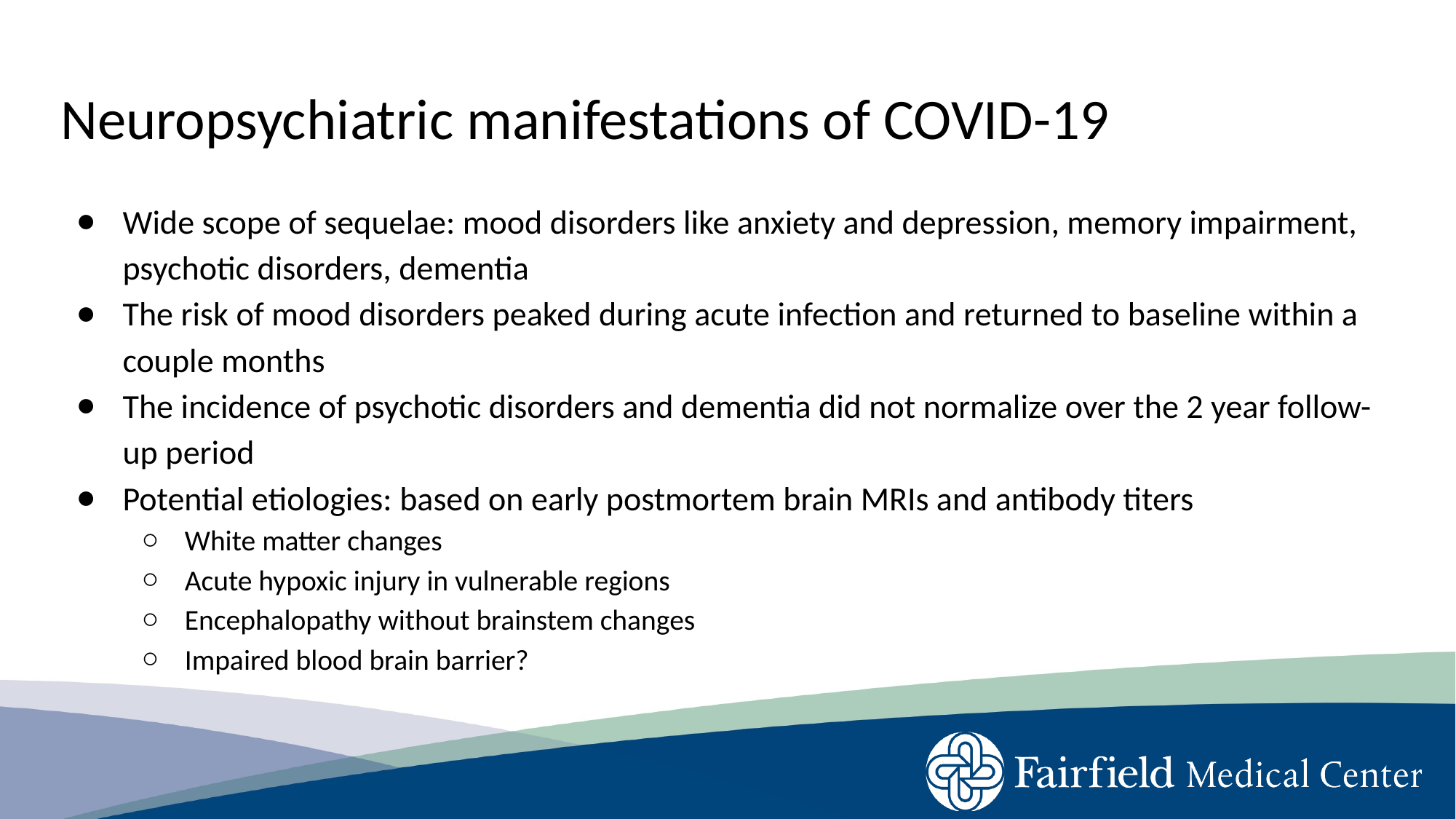

# Neuropsychiatric manifestations of COVID-19
Wide scope of sequelae: mood disorders like anxiety and depression, memory impairment, psychotic disorders, dementia
The risk of mood disorders peaked during acute infection and returned to baseline within a couple months
The incidence of psychotic disorders and dementia did not normalize over the 2 year follow-up period
Potential etiologies: based on early postmortem brain MRIs and antibody titers
White matter changes
Acute hypoxic injury in vulnerable regions
Encephalopathy without brainstem changes
Impaired blood brain barrier?